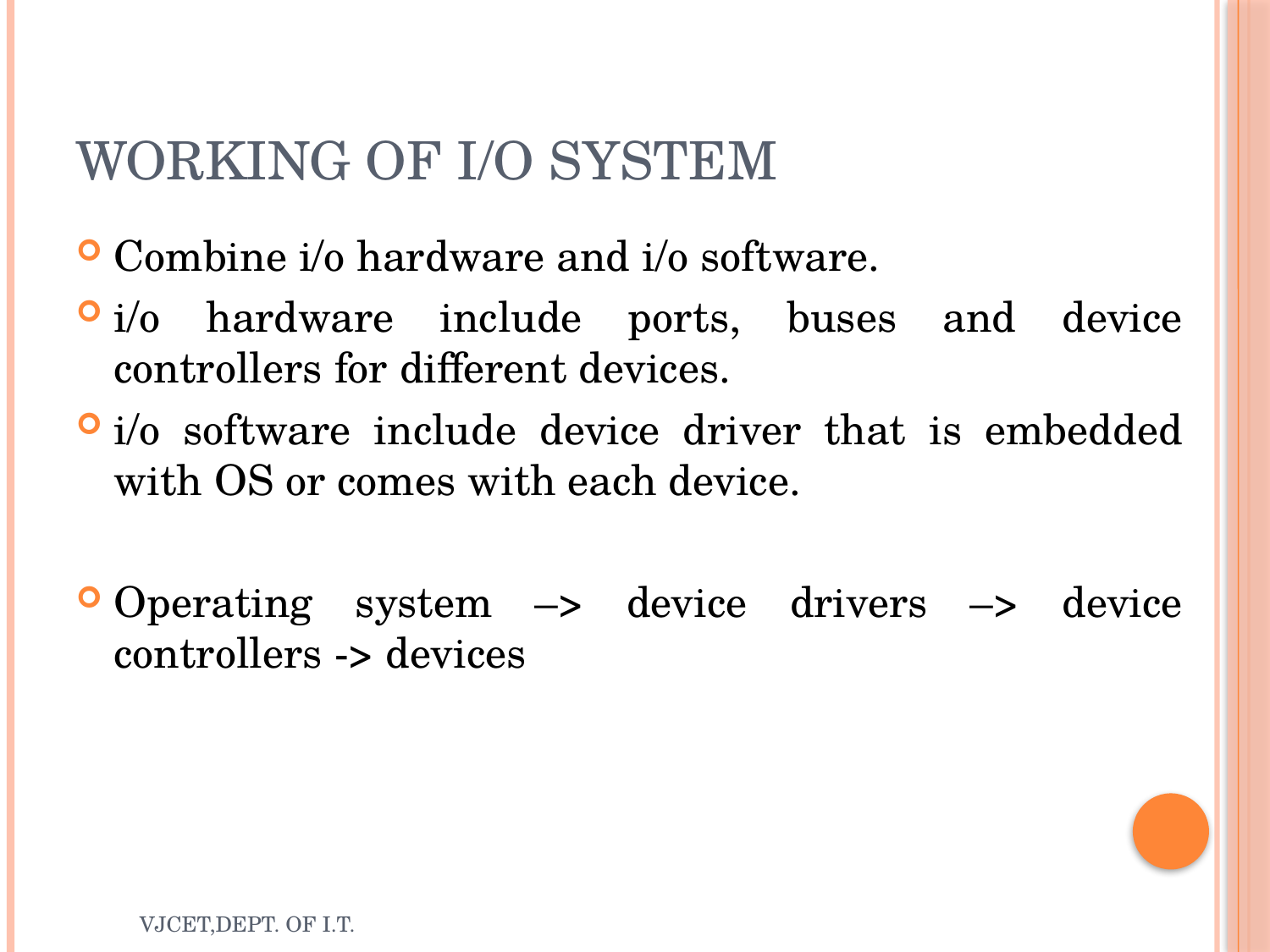

# Working of i/o system
Combine i/o hardware and i/o software.
i/o hardware include ports, buses and device controllers for different devices.
i/o software include device driver that is embedded with OS or comes with each device.

Operating system –> device drivers –> device controllers -> devices
VJCET,DEPT. OF I.T.